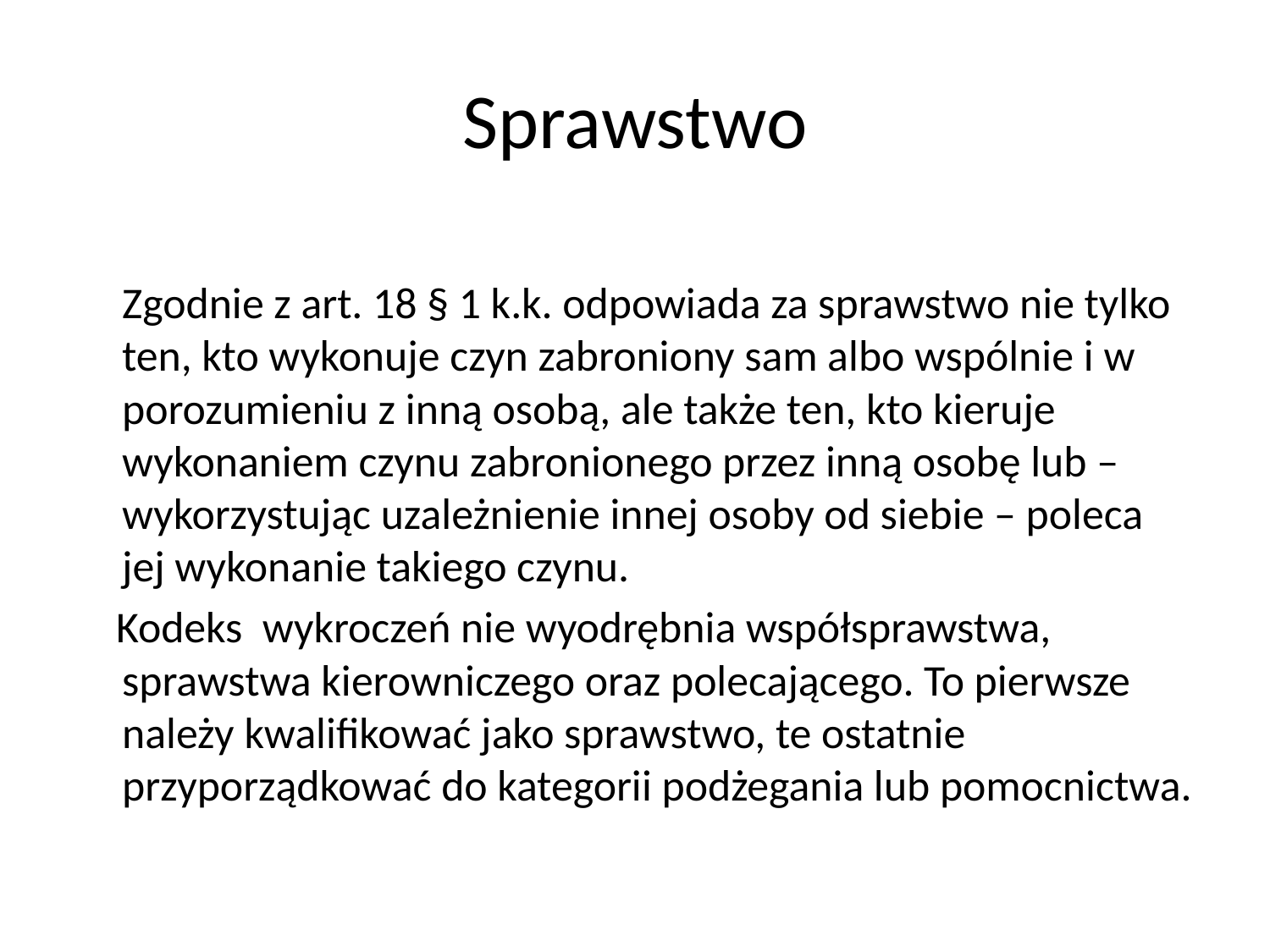

# Sprawstwo

	Zgodnie z art. 18 § 1 k.k. odpowiada za sprawstwo nie tylko ten, kto wykonuje czyn zabroniony sam albo wspólnie i w porozumieniu z inną osobą, ale także ten, kto kieruje wykonaniem czynu zabronionego przez inną osobę lub – wykorzystując uzależnienie innej osoby od siebie – poleca jej wykonanie takiego czynu.
    Kodeks  wykroczeń nie wyodrębnia współsprawstwa, sprawstwa kierowniczego oraz polecającego. To pierwsze należy kwalifikować jako sprawstwo, te ostatnie przyporządkować do kategorii podżegania lub pomocnictwa.